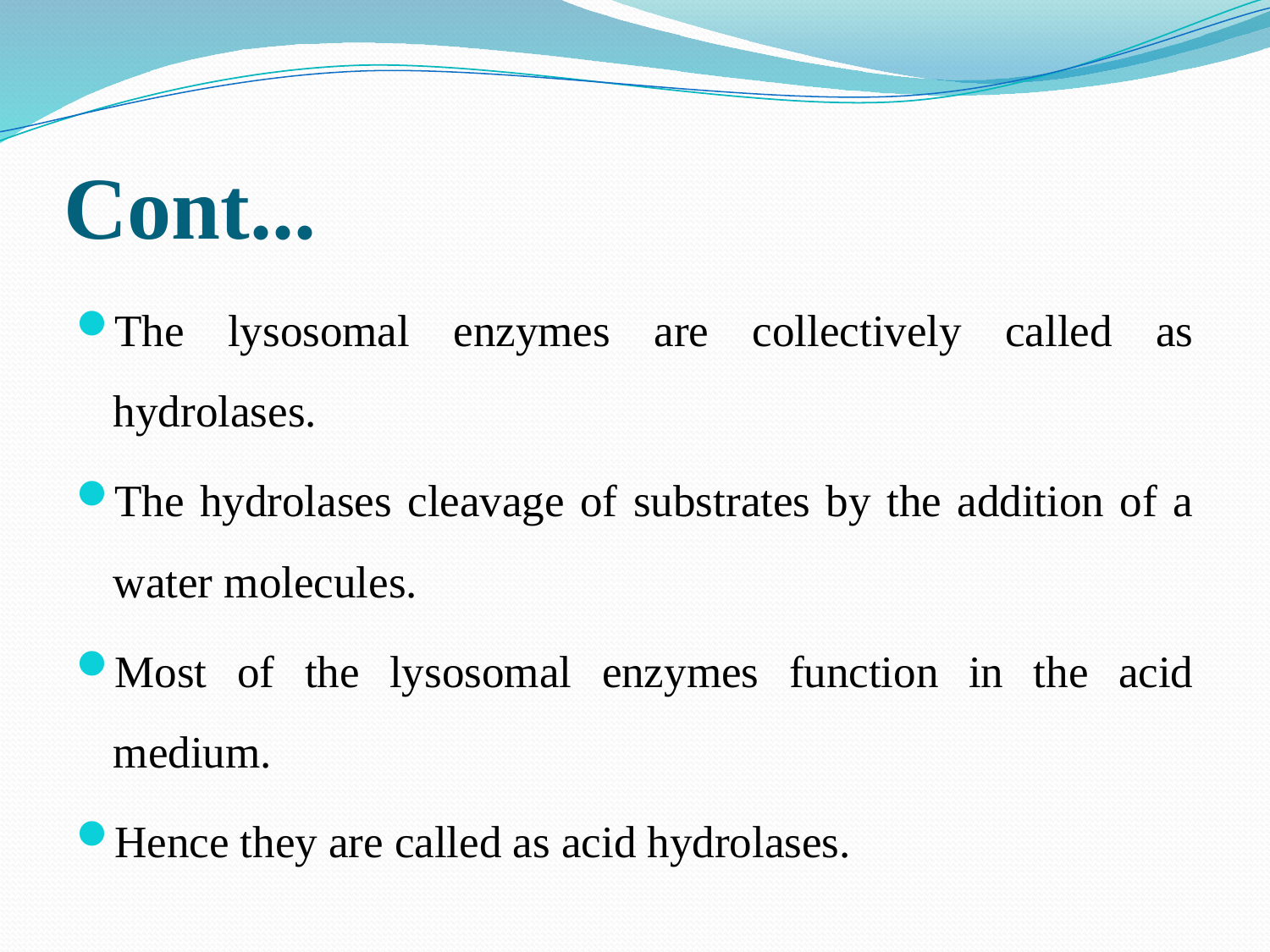

# Cont...
The lysosomal enzymes are collectively called as hydrolases.
The hydrolases cleavage of substrates by the addition of a water molecules.
Most of the lysosomal enzymes function in the acid medium.
Hence they are called as acid hydrolases.